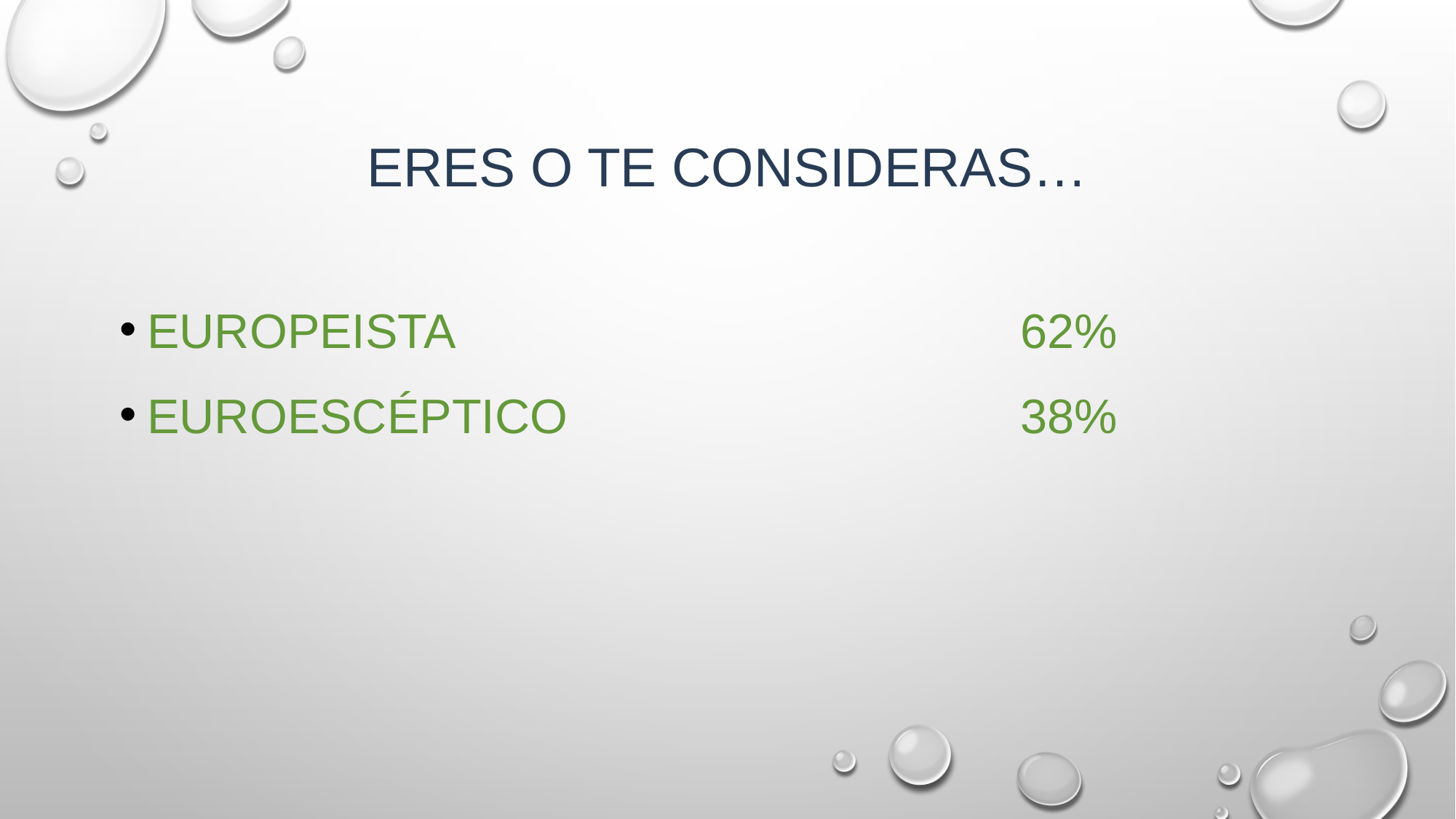

# Eres o te consideras…
Europeista						62%
Euroescéptico					38%